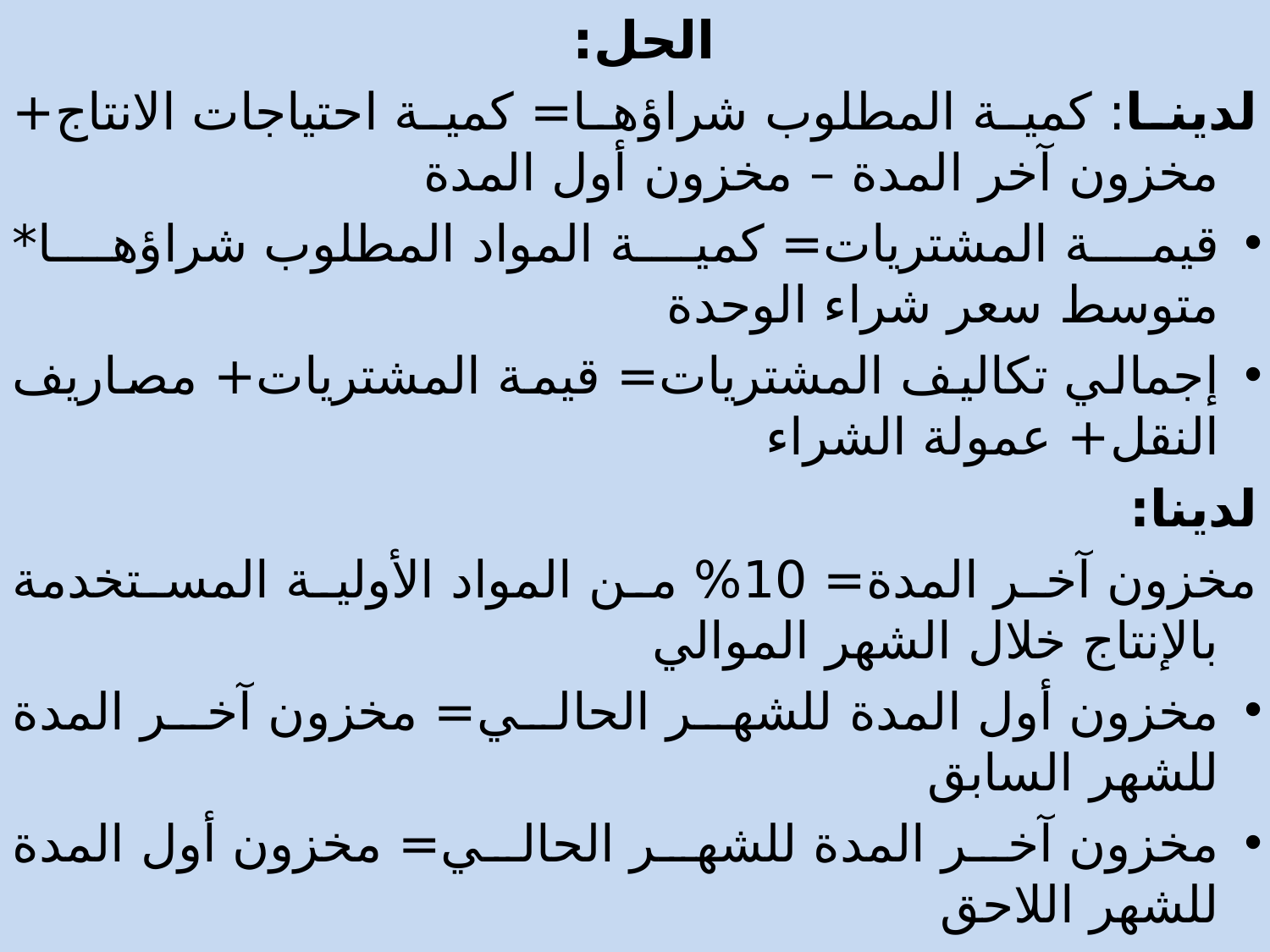

الحل:
لدينا: كمية المطلوب شراؤها= كمية احتياجات الانتاج+ مخزون آخر المدة – مخزون أول المدة
قيمة المشتريات= كمية المواد المطلوب شراؤها* متوسط سعر شراء الوحدة
إجمالي تكاليف المشتريات= قيمة المشتريات+ مصاريف النقل+ عمولة الشراء
لدينا:
مخزون آخر المدة= 10% من المواد الأولية المستخدمة بالإنتاج خلال الشهر الموالي
مخزون أول المدة للشهر الحالي= مخزون آخر المدة للشهر السابق
مخزون آخر المدة للشهر الحالي= مخزون أول المدة للشهر اللاحق